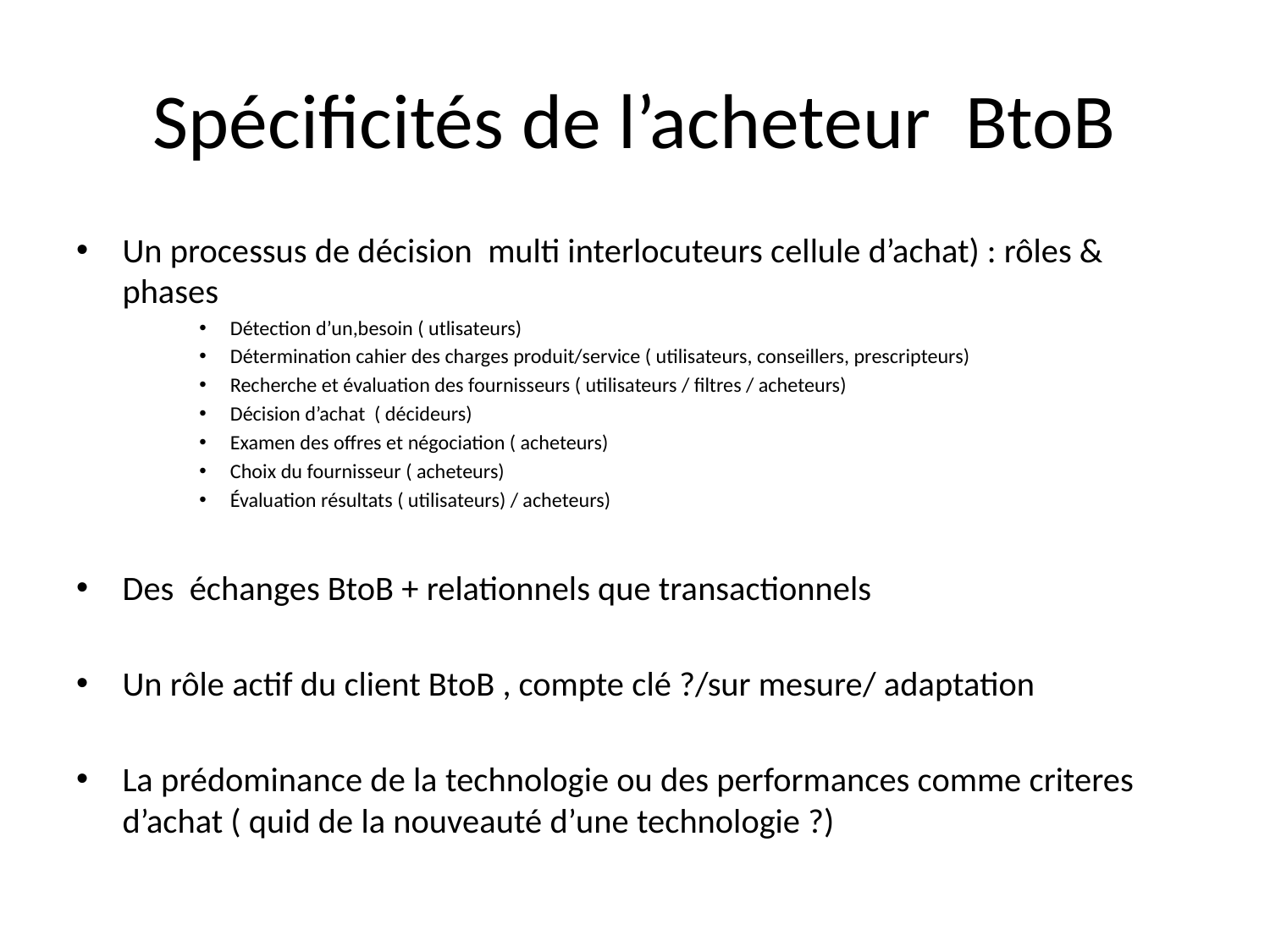

# Spécificités de l’acheteur  BtoB
Un processus de décision  multi interlocuteurs cellule d’achat) : rôles & phases
Détection d’un,besoin ( utlisateurs)
Détermination cahier des charges produit/service ( utilisateurs, conseillers, prescripteurs)
Recherche et évaluation des fournisseurs ( utilisateurs / filtres / acheteurs)
Décision d’achat  ( décideurs)
Examen des offres et négociation ( acheteurs)
Choix du fournisseur ( acheteurs)
Évaluation résultats ( utilisateurs) / acheteurs)

Des  échanges BtoB + relationnels que transactionnels

Un rôle actif du client BtoB , compte clé ?/sur mesure/ adaptation

La prédominance de la technologie ou des performances comme criteres d’achat ( quid de la nouveauté d’une technologie ?)